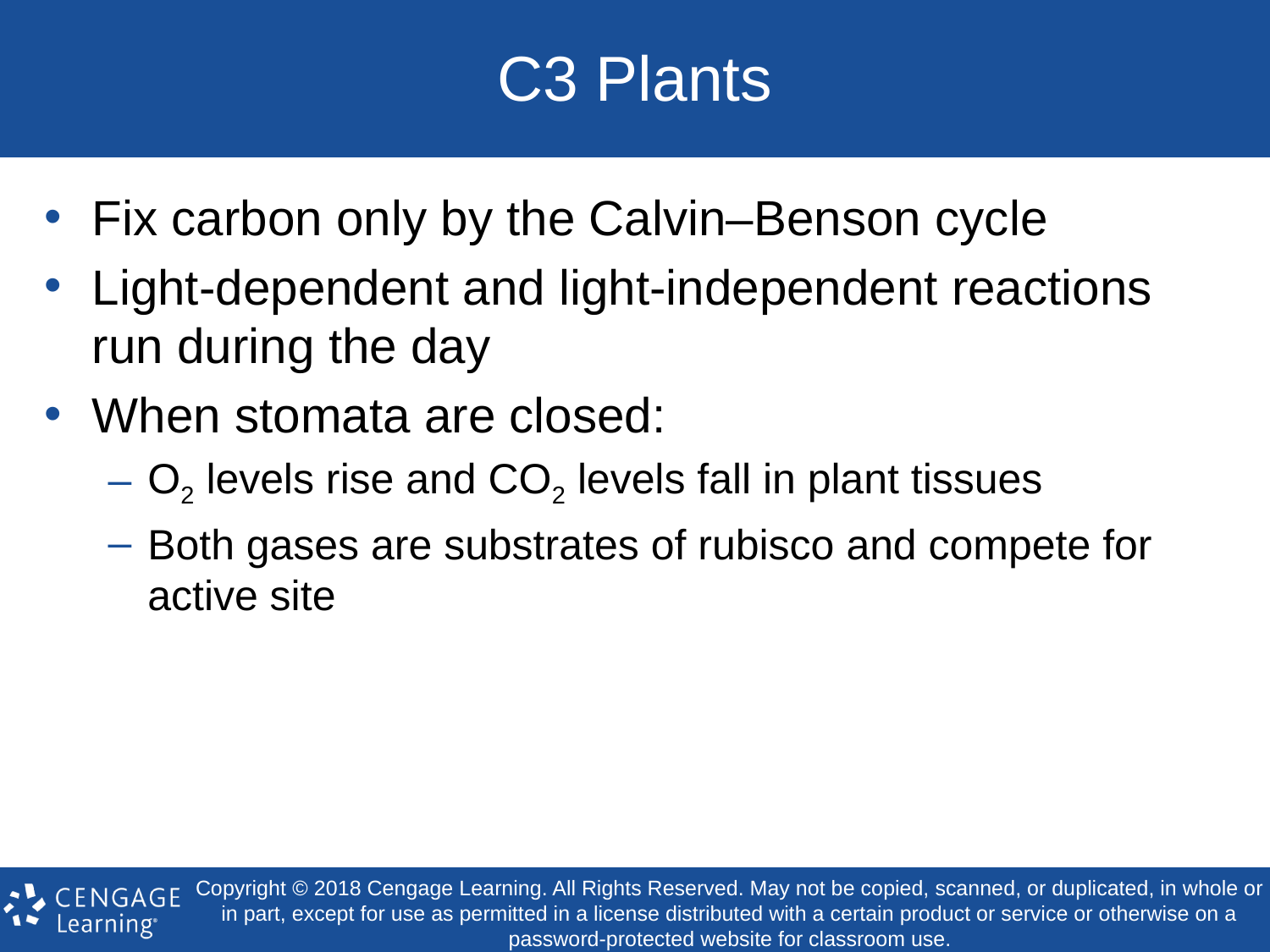

# C3 Plants
Fix carbon only by the Calvin–Benson cycle
Light-dependent and light-independent reactions run during the day
When stomata are closed:
O2 levels rise and CO2 levels fall in plant tissues
Both gases are substrates of rubisco and compete for active site